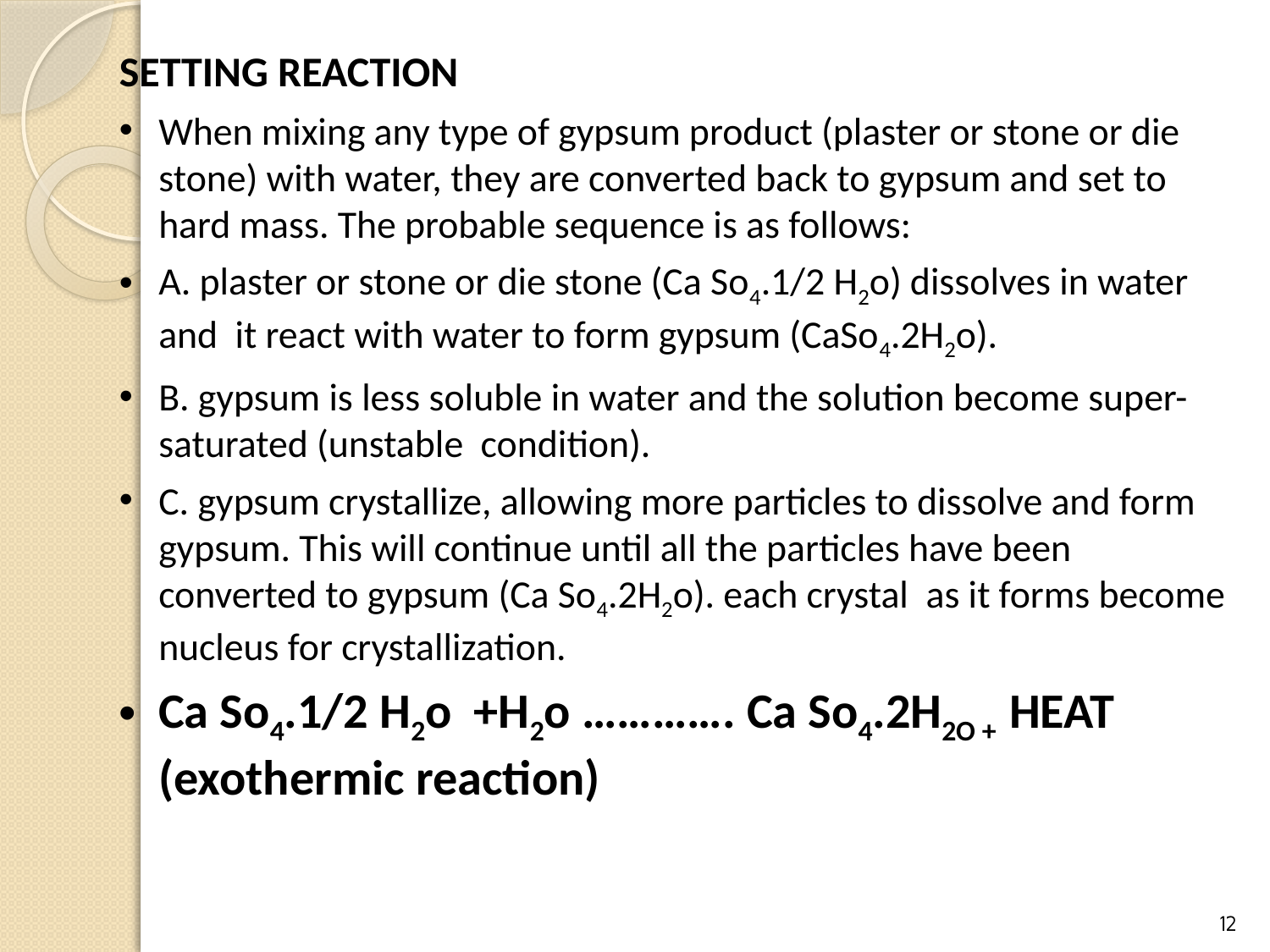

# SETTING REACTION
When mixing any type of gypsum product (plaster or stone or die stone) with water, they are converted back to gypsum and set to hard mass. The probable sequence is as follows:
A. plaster or stone or die stone (Ca So4.1/2 H2o) dissolves in water and  it react with water to form gypsum (CaSo4.2H2o).
B. gypsum is less soluble in water and the solution become super- saturated (unstable  condition).
C. gypsum crystallize, allowing more particles to dissolve and form gypsum. This will continue until all the particles have been converted to gypsum (Ca So4.2H2o). each crystal  as it forms become nucleus for crystallization.
Ca So4.1/2 H2o  +H2o …………. Ca So4.2H2O +  HEAT (exothermic reaction)

12